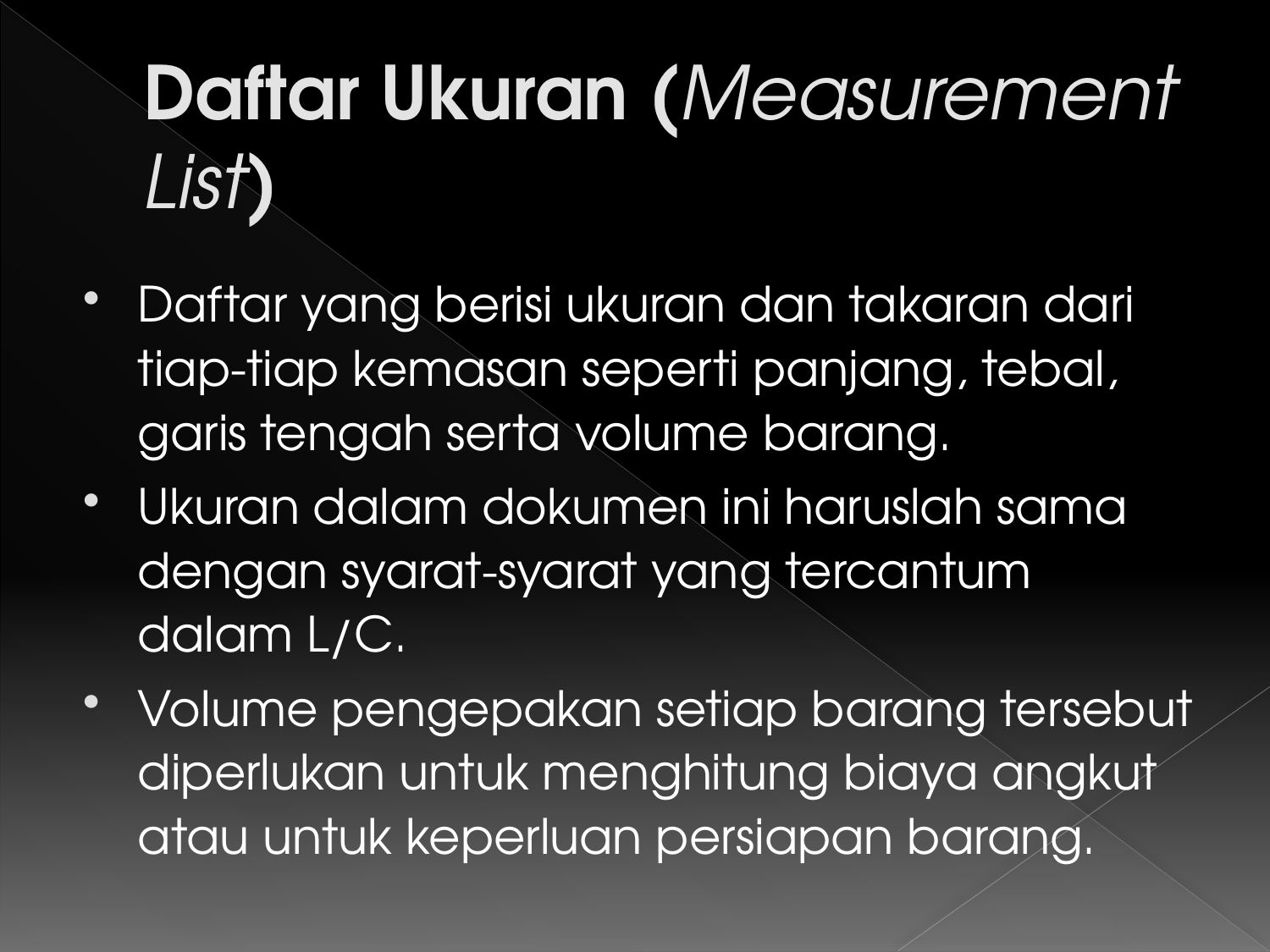

# Daftar Ukuran (Measurement List)
Daftar yang berisi ukuran dan takaran dari tiap-tiap kemasan seperti panjang, tebal, garis tengah serta volume barang.
Ukuran dalam dokumen ini haruslah sama dengan syarat-syarat yang tercantum dalam L/C.
Volume pengepakan setiap barang tersebut diperlukan untuk menghitung biaya angkut atau untuk keperluan persiapan barang.